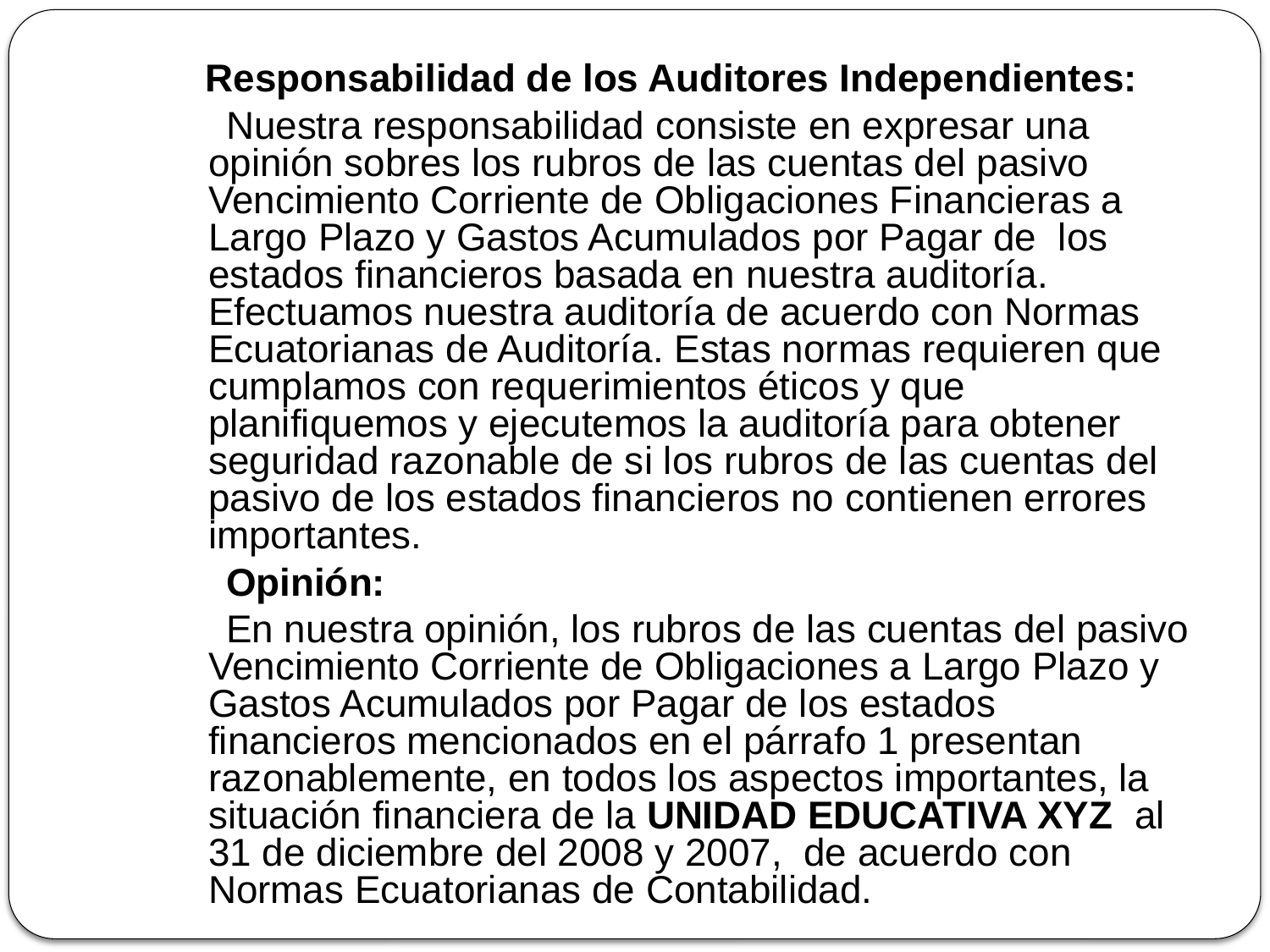

Responsabilidad de los Auditores Independientes:
        Nuestra responsabilidad consiste en expresar una opinión sobres los rubros de las cuentas del pasivo Vencimiento Corriente de Obligaciones Financieras a Largo Plazo y Gastos Acumulados por Pagar de  los estados financieros basada en nuestra auditoría. Efectuamos nuestra auditoría de acuerdo con Normas Ecuatorianas de Auditoría. Estas normas requieren que cumplamos con requerimientos éticos y que planifiquemos y ejecutemos la auditoría para obtener seguridad razonable de si los rubros de las cuentas del pasivo de los estados financieros no contienen errores importantes.
        Opinión:
        En nuestra opinión, los rubros de las cuentas del pasivo Vencimiento Corriente de Obligaciones a Largo Plazo y Gastos Acumulados por Pagar de los estados financieros mencionados en el párrafo 1 presentan razonablemente, en todos los aspectos importantes, la situación financiera de la UNIDAD EDUCATIVA XYZ  al 31 de diciembre del 2008 y 2007,  de acuerdo con Normas Ecuatorianas de Contabilidad.